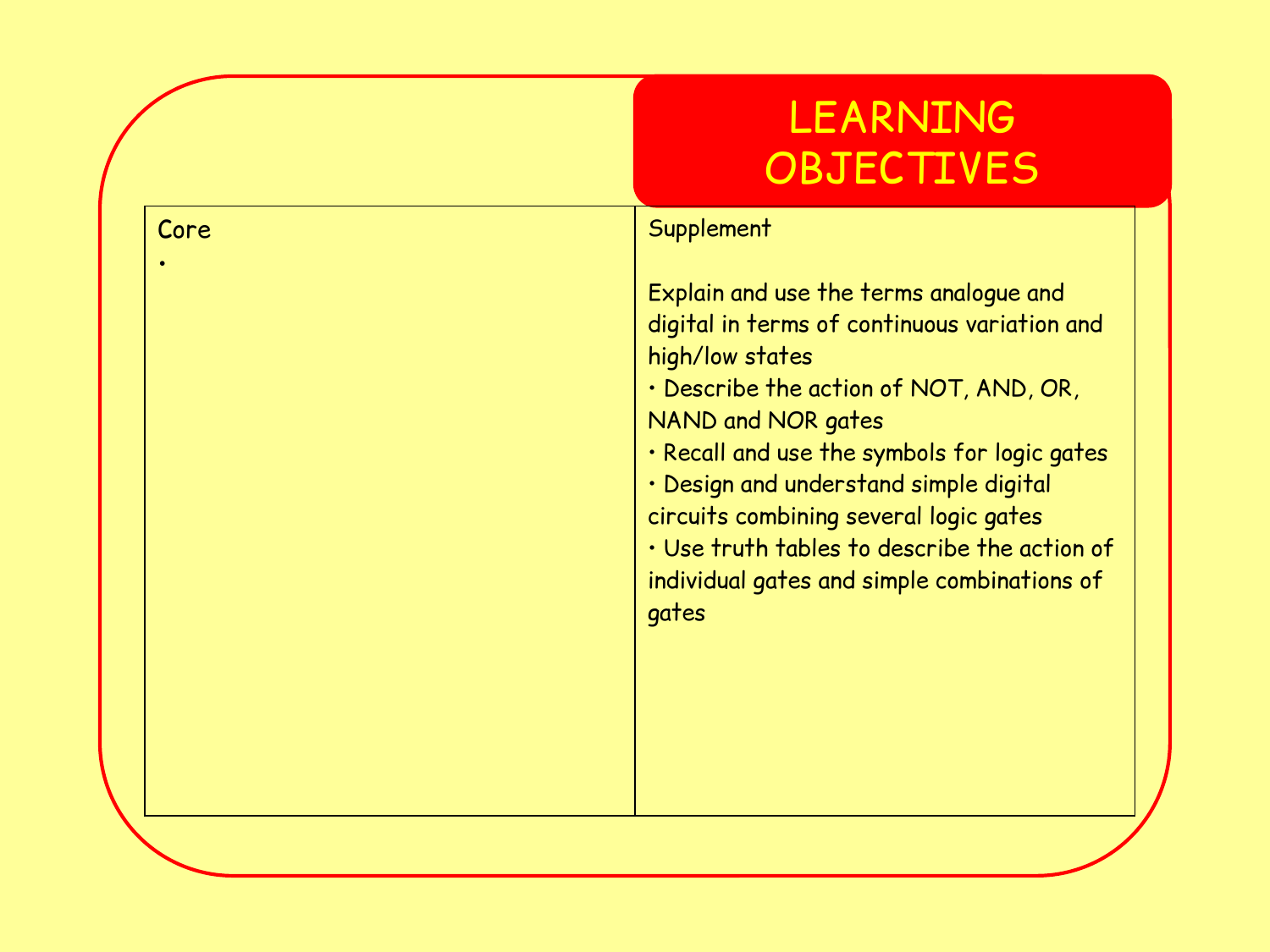

LEARNING OBJECTIVES
LEARNING OBJECTIVES
| Core • | Supplement Explain and use the terms analogue and digital in terms of continuous variation and high/low states • Describe the action of NOT, AND, OR, NAND and NOR gates • Recall and use the symbols for logic gates • Design and understand simple digital circuits combining several logic gates • Use truth tables to describe the action of individual gates and simple combinations of gates |
| --- | --- |